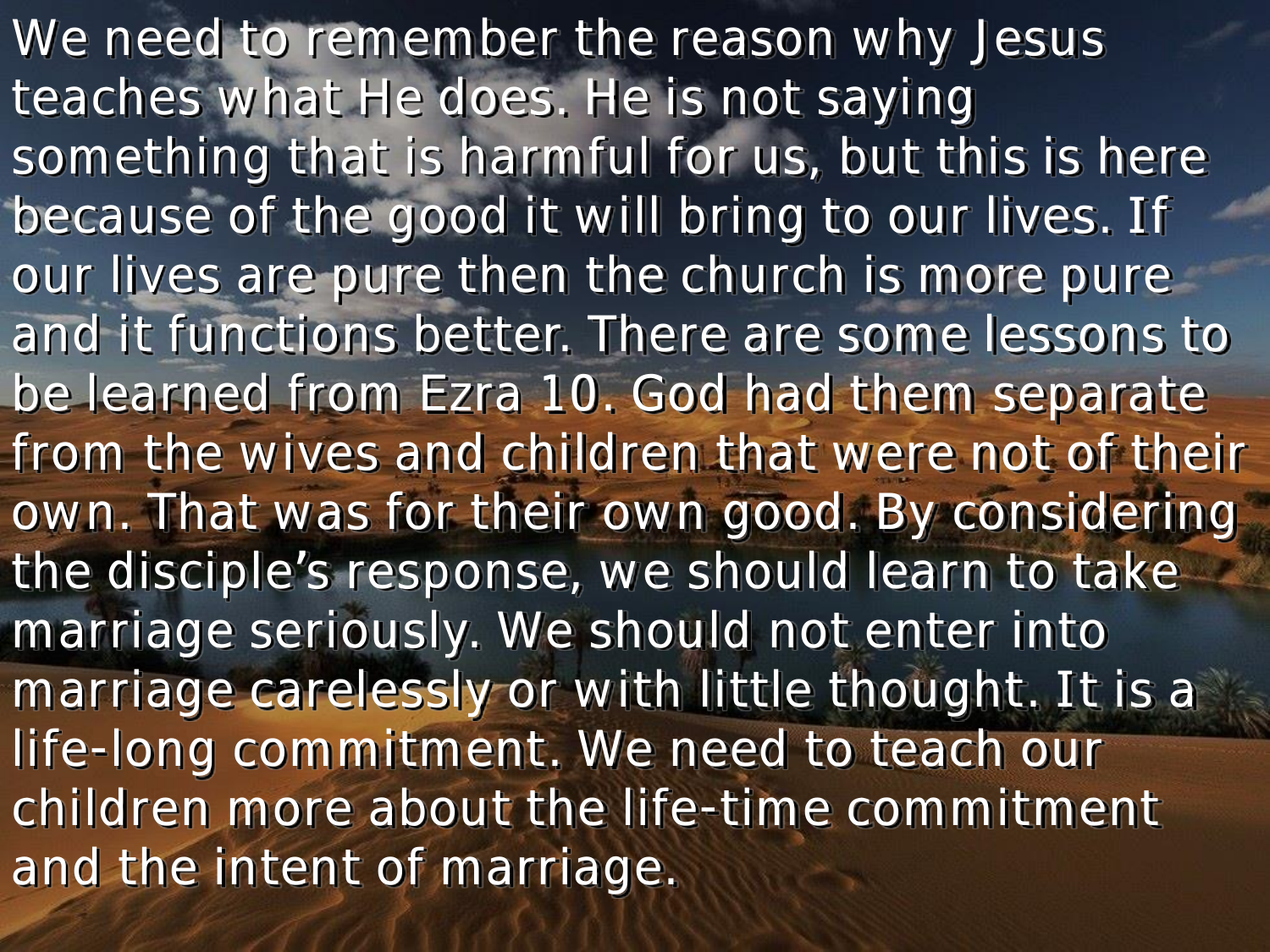

We need to remember the reason why Jesus teaches what He does. He is not saying  something that is harmful for us, but this is here because of the good it will bring to our lives. If our lives are pure then the church is more pure and it functions better. There are some lessons to be learned from Ezra 10. God had them separate from the wives and children that were not of their own. That was for their own good. By considering the disciple’s response, we should learn to take marriage seriously. We should not enter into marriage carelessly or with little thought. It is a life-long commitment. We need to teach our children more about the life-time commitment and the intent of marriage.